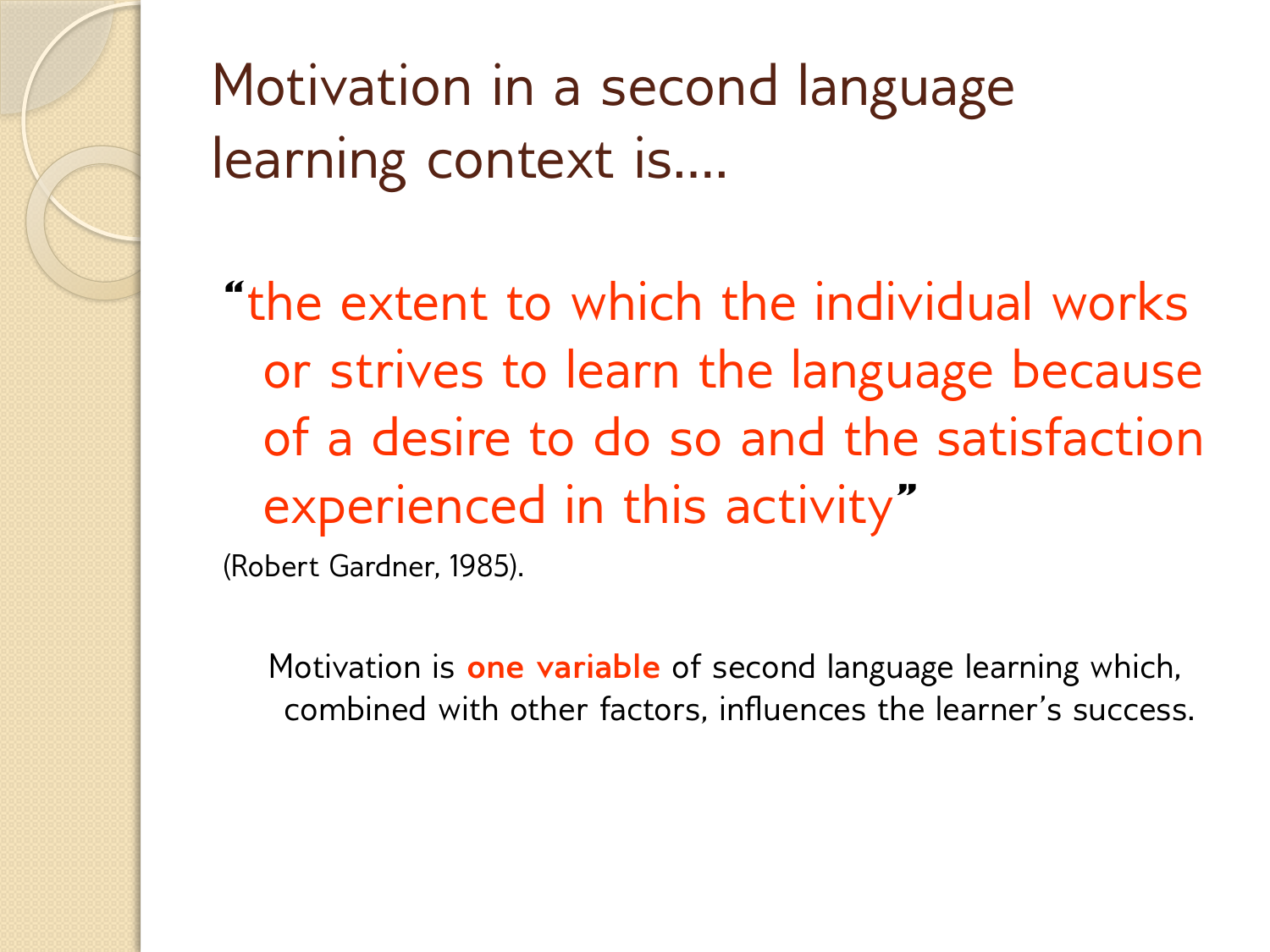

# Motivation in a second language learning context is….
“the extent to which the individual works or strives to learn the language because of a desire to do so and the satisfaction experienced in this activity”
(Robert Gardner, 1985).

Motivation is one variable of second language learning which, combined with other factors, influences the learner’s success.